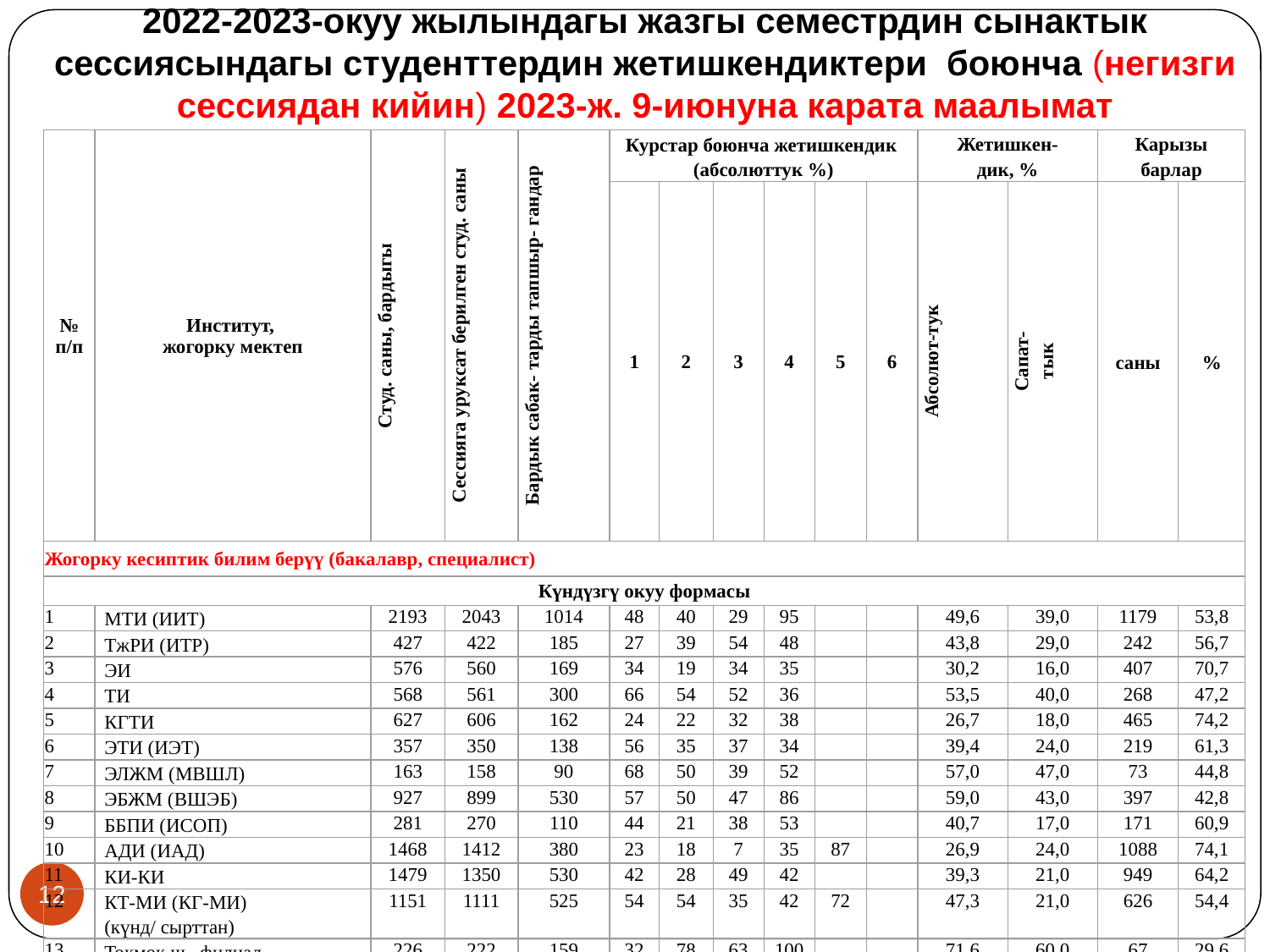

# 2022-2023-окуу жылындагы жазгы семестрдин сынактык сессиясындагы студенттердин жетишкендиктери  боюнча (негизги сессиядан кийин) 2023-ж. 9-июнуна карата маалымат
| № п/п | Институт, жогорку мектеп | Студ. саны, бардыгы | Сессияга уруксат берилген студ. саны | Бардык сабак- тарды тапшыр- гандар | Курстар боюнча жетишкендик (абсолюттук %) |  |  |  |  |  | Жетишкен- дик, % |  | Карызы барлар |  |
| --- | --- | --- | --- | --- | --- | --- | --- | --- | --- | --- | --- | --- | --- | --- |
|  |  |  |  |  | 1 | 2 | 3 | 4 | 5 | 6 | Абсолют-тук | Сапат- тык | саны | % |
| Жогорку кесиптик билим берүү (бакалавр, специалист) |  |  |  |  |  |  |  |  |  |  |  |  |  |  |
| Күндүзгү окуу формасы |  |  |  |  |  |  |  |  |  |  |  |  |  |  |
| 1 | МТИ (ИИТ) | 2193 | 2043 | 1014 | 48 | 40 | 29 | 95 |  |  | 49,6 | 39,0 | 1179 | 53,8 |
| 2 | ТжРИ (ИТР) | 427 | 422 | 185 | 27 | 39 | 54 | 48 |  |  | 43,8 | 29,0 | 242 | 56,7 |
| 3 | ЭИ | 576 | 560 | 169 | 34 | 19 | 34 | 35 |  |  | 30,2 | 16,0 | 407 | 70,7 |
| 4 | ТИ | 568 | 561 | 300 | 66 | 54 | 52 | 36 |  |  | 53,5 | 40,0 | 268 | 47,2 |
| 5 | КГТИ | 627 | 606 | 162 | 24 | 22 | 32 | 38 |  |  | 26,7 | 18,0 | 465 | 74,2 |
| 6 | ЭТИ (ИЭТ) | 357 | 350 | 138 | 56 | 35 | 37 | 34 |  |  | 39,4 | 24,0 | 219 | 61,3 |
| 7 | ЭЛЖМ (МВШЛ) | 163 | 158 | 90 | 68 | 50 | 39 | 52 |  |  | 57,0 | 47,0 | 73 | 44,8 |
| 8 | ЭБЖМ (ВШЭБ) | 927 | 899 | 530 | 57 | 50 | 47 | 86 |  |  | 59,0 | 43,0 | 397 | 42,8 |
| 9 | ББПИ (ИСОП) | 281 | 270 | 110 | 44 | 21 | 38 | 53 |  |  | 40,7 | 17,0 | 171 | 60,9 |
| 10 | АДИ (ИАД) | 1468 | 1412 | 380 | 23 | 18 | 7 | 35 | 87 |  | 26,9 | 24,0 | 1088 | 74,1 |
| 11 | КИ-КИ | 1479 | 1350 | 530 | 42 | 28 | 49 | 42 |  |  | 39,3 | 21,0 | 949 | 64,2 |
| 12 | КТ-МИ (КГ-МИ) (күнд/ сырттан) | 1151 | 1111 | 525 | 54 | 54 | 35 | 42 | 72 |  | 47,3 | 21,0 | 626 | 54,4 |
| 13 | Токмок ш. филиал | 226 | 222 | 159 | 32 | 78 | 63 | 100 |  |  | 71,6 | 60,0 | 67 | 29,6 |
| 14 | Кара-Балта ш. филиал (күнд/ сырттан | 188 | 175 | 130 | 71 | 60 | 87 | 96 | 100 |  | 74,3 | 57,0 | 58 | 30,9 |
| 15 | Кара-Көл ш. филиал (күнд/ сырттан) | 133 | 130 | 107 | 100 | 94 | 54 | 88 | 84 |  | 82,3 | 43,0 | 26 | 19,5 |
| 16 | Кызыл-Кыя ш. филиал | 143 | 94 | 72 | 80 | 50 | 49 | 73 |  |  | 76,6 | 18,0 | 71 | 49,7 |
| Күндүзгү окуу формасы боюнча жыйынтык |  | 10907 | 10363 | 4601 | 51,6 | 44,5 | 44,1 | 59,6 | 85,8 |  | 44,4 | 32,3 | 6306 | 57,8 |
12